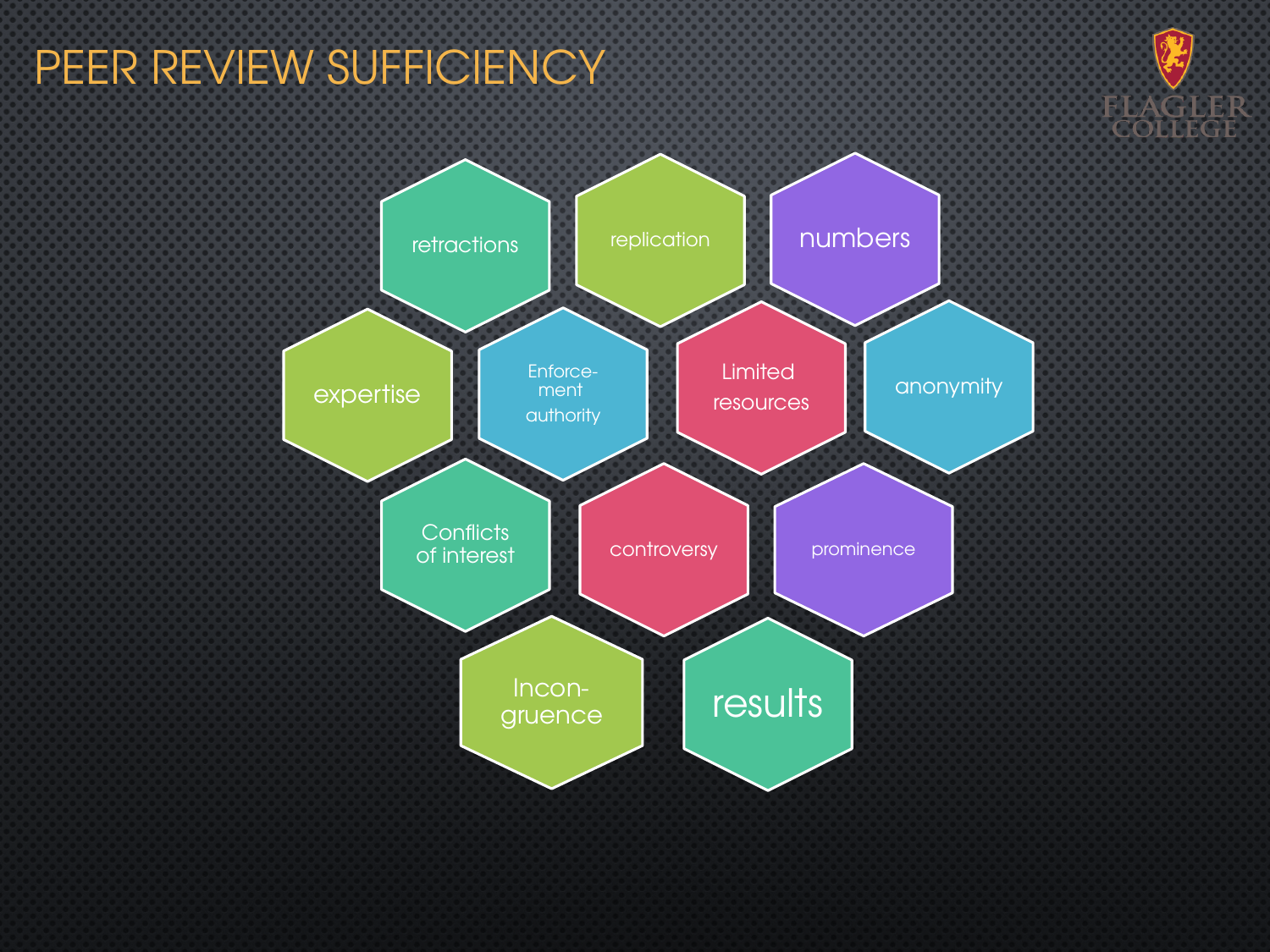

# Peer Review sufficiency
replication
retractions
Enforce-ment
authority
numbers
Limited
resources
expertise
Conflicts of interest
anonymity
prominence
controversy
Incon-gruence
results